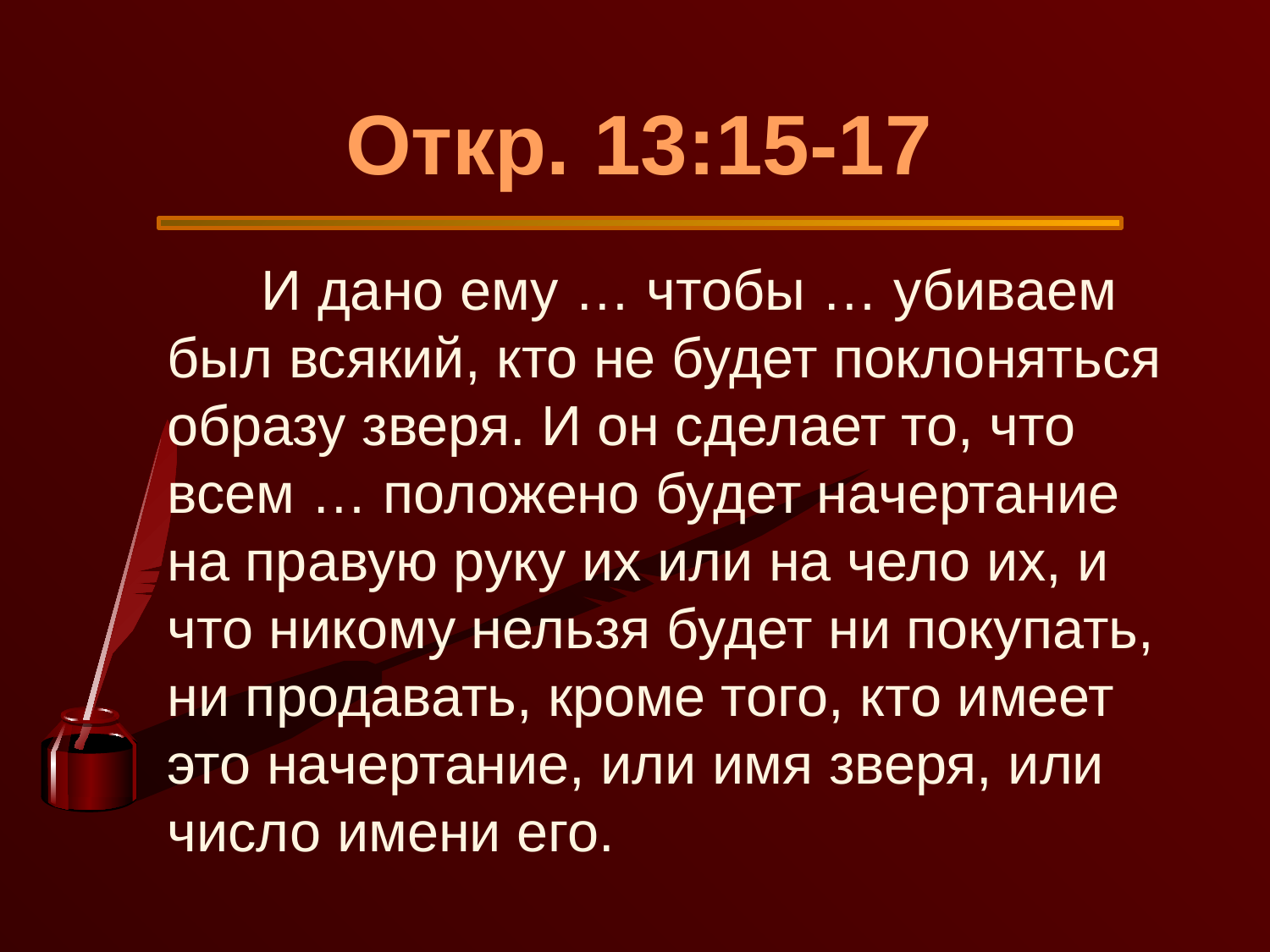

Откр. 13:15-17

      И дано ему … чтобы … убиваем был всякий, кто не будет поклоняться образу зверя. И он сделает то, что всем … положено будет начертание на правую руку их или на чело их, и что никому нельзя будет ни покупать, ни продавать, кроме того, кто имеет это начертание, или имя зверя, или число имени его.